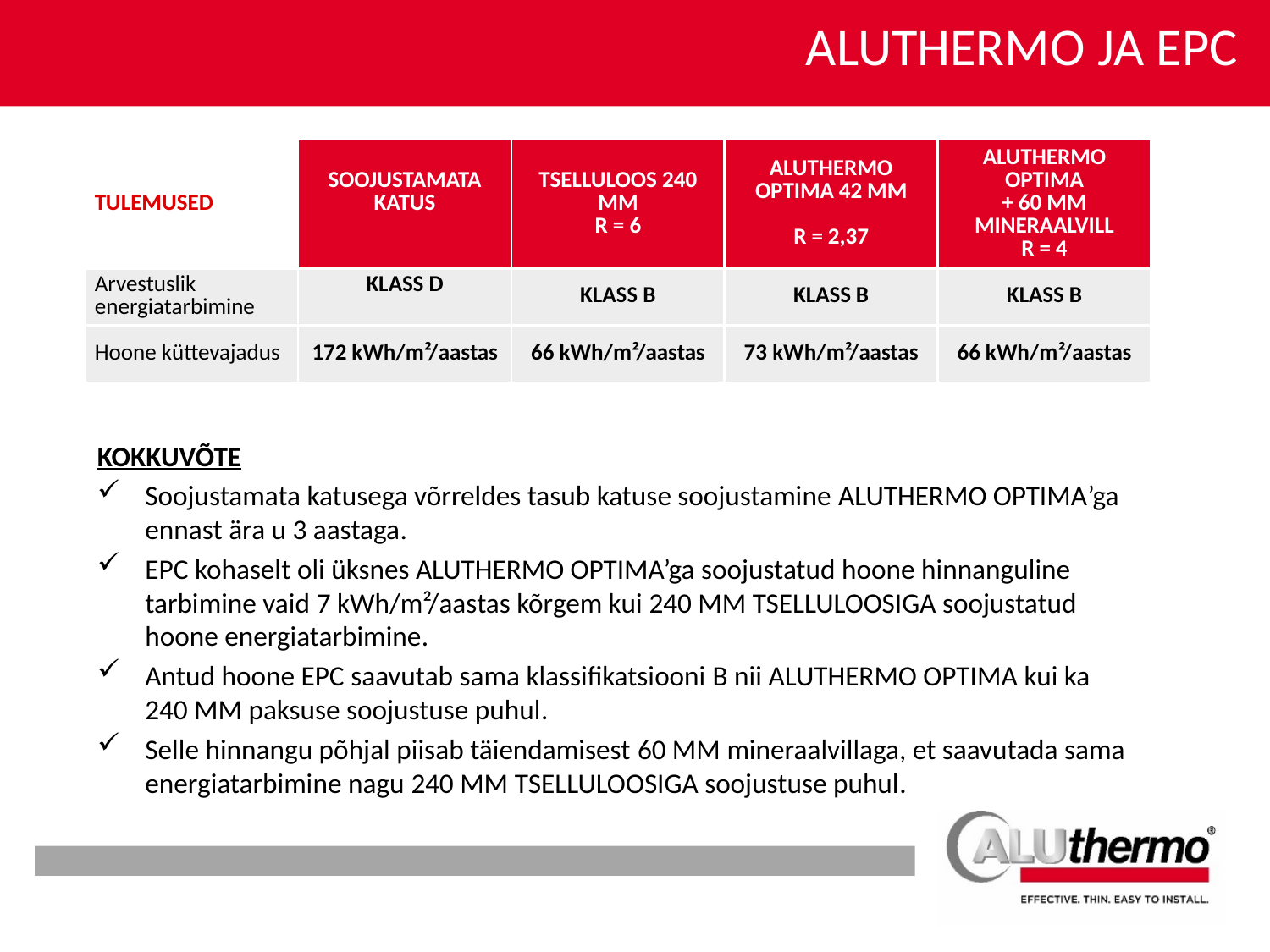

ALUTHERMO JA EPC

| TULEMUSED | SOOJUSTAMATA KATUS | TSELLULOOS 240 MM R = 6 | ALUTHERMO OPTIMA 42 MM R = 2,37 | ALUTHERMO OPTIMA + 60 MM MINERAALVILL R = 4 |
| --- | --- | --- | --- | --- |
| Arvestuslik energiatarbimine | KLASS D | KLASS B | KLASS B | KLASS B |
| Hoone küttevajadus | 172 kWh/m²/aastas | 66 kWh/m²/aastas | 73 kWh/m²/aastas | 66 kWh/m²/aastas |

KOKKUVÕTE
Soojustamata katusega võrreldes tasub katuse soojustamine ALUTHERMO OPTIMA’ga ennast ära u 3 aastaga.
EPC kohaselt oli üksnes ALUTHERMO OPTIMA’ga soojustatud hoone hinnanguline tarbimine vaid 7 kWh/m²/aastas kõrgem kui 240 MM TSELLULOOSIGA soojustatud hoone energiatarbimine.
Antud hoone EPC saavutab sama klassifikatsiooni B nii ALUTHERMO OPTIMA kui ka 240 MM paksuse soojustuse puhul.
Selle hinnangu põhjal piisab täiendamisest 60 MM mineraalvillaga, et saavutada sama energiatarbimine nagu 240 MM TSELLULOOSIGA soojustuse puhul.